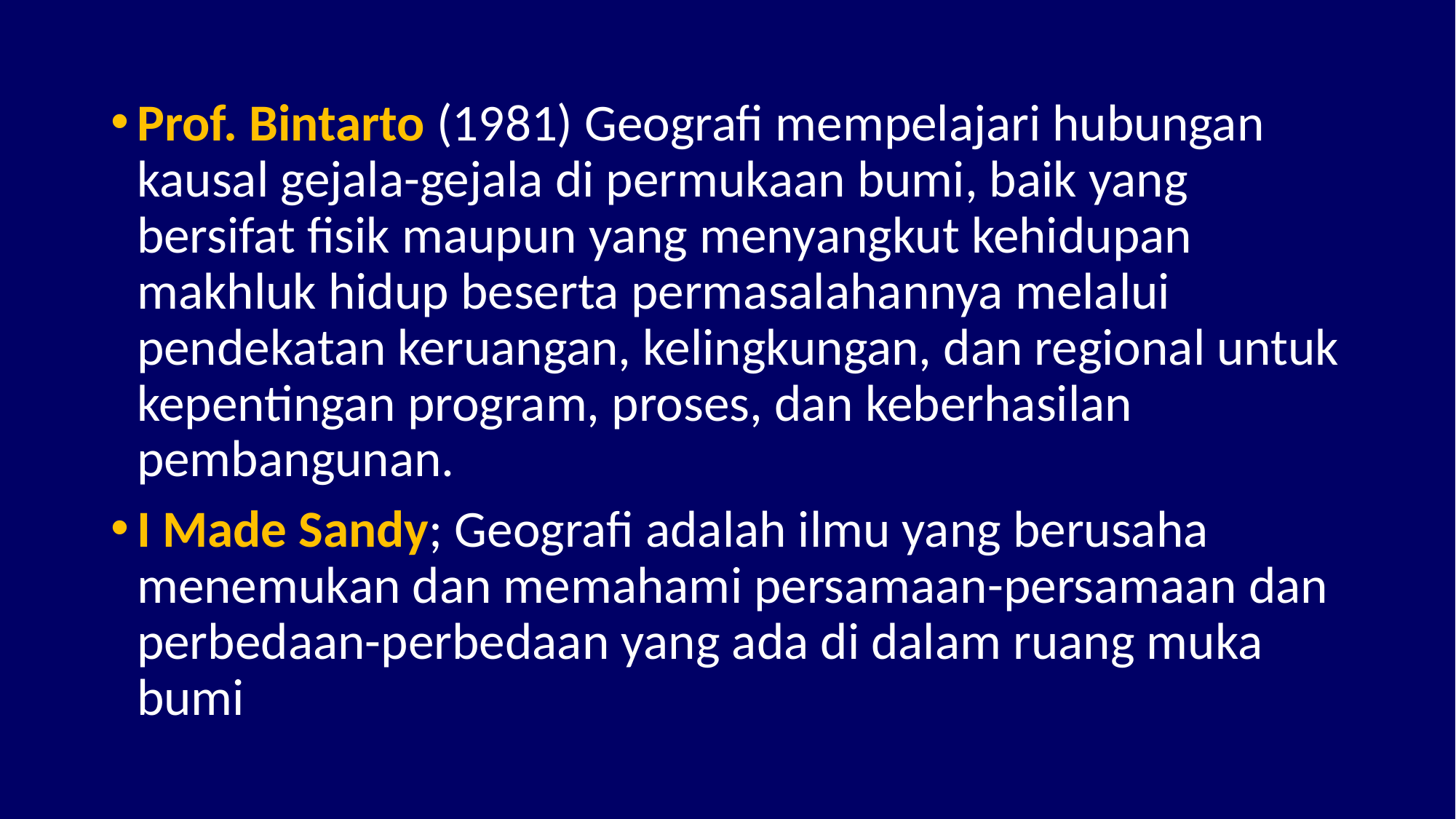

Prof. Bintarto (1981) Geografi mempelajari hubungan kausal gejala-gejala di permukaan bumi, baik yang bersifat fisik maupun yang menyangkut kehidupan makhluk hidup beserta permasalahannya melalui pendekatan keruangan, kelingkungan, dan regional untuk kepentingan program, proses, dan keberhasilan pembangunan.
I Made Sandy; Geografi adalah ilmu yang berusaha menemukan dan memahami persamaan-persamaan dan perbedaan-perbedaan yang ada di dalam ruang muka bumi